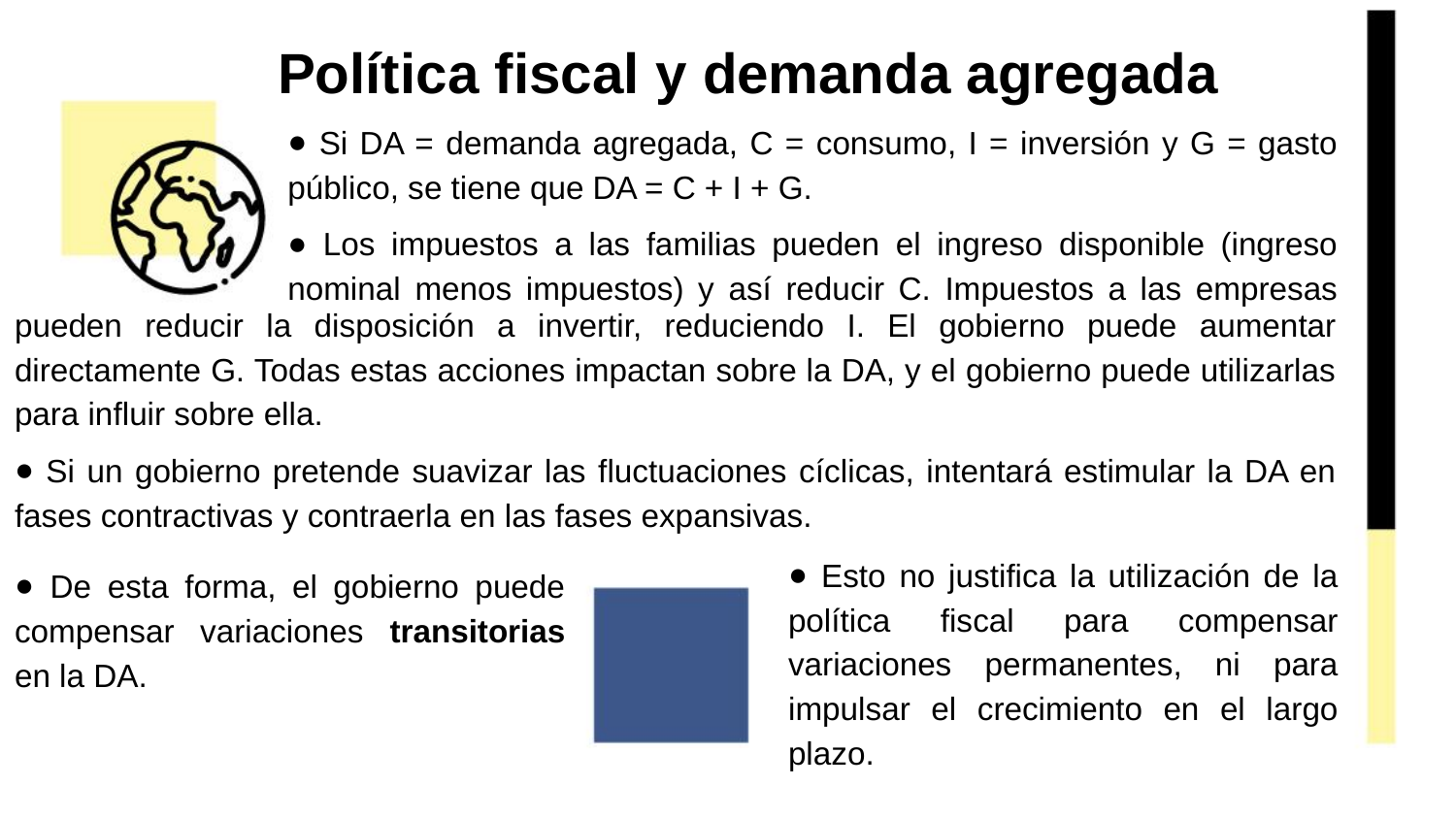

# Política fiscal y demanda agregada
 Si DA = demanda agregada, C = consumo, I = inversión y G = gasto público, se tiene que DA = C + I + G.
 Los impuestos a las familias pueden el ingreso disponible (ingreso nominal menos impuestos) y así reducir C. Impuestos a las empresas mpuestos)
pueden reducir la disposición a invertir, reduciendo I. El gobierno puede aumentar directamente G. Todas estas acciones impactan sobre la DA, y el gobierno puede utilizarlas para influir sobre ella.
 Si un gobierno pretende suavizar las fluctuaciones cíclicas, intentará estimular la DA en fases contractivas y contraerla en las fases expansivas.
 Esto no justifica la utilización de la política fiscal para compensar variaciones permanentes, ni para impulsar el crecimiento en el largo plazo.
 De esta forma, el gobierno puede compensar variaciones transitorias en la DA.